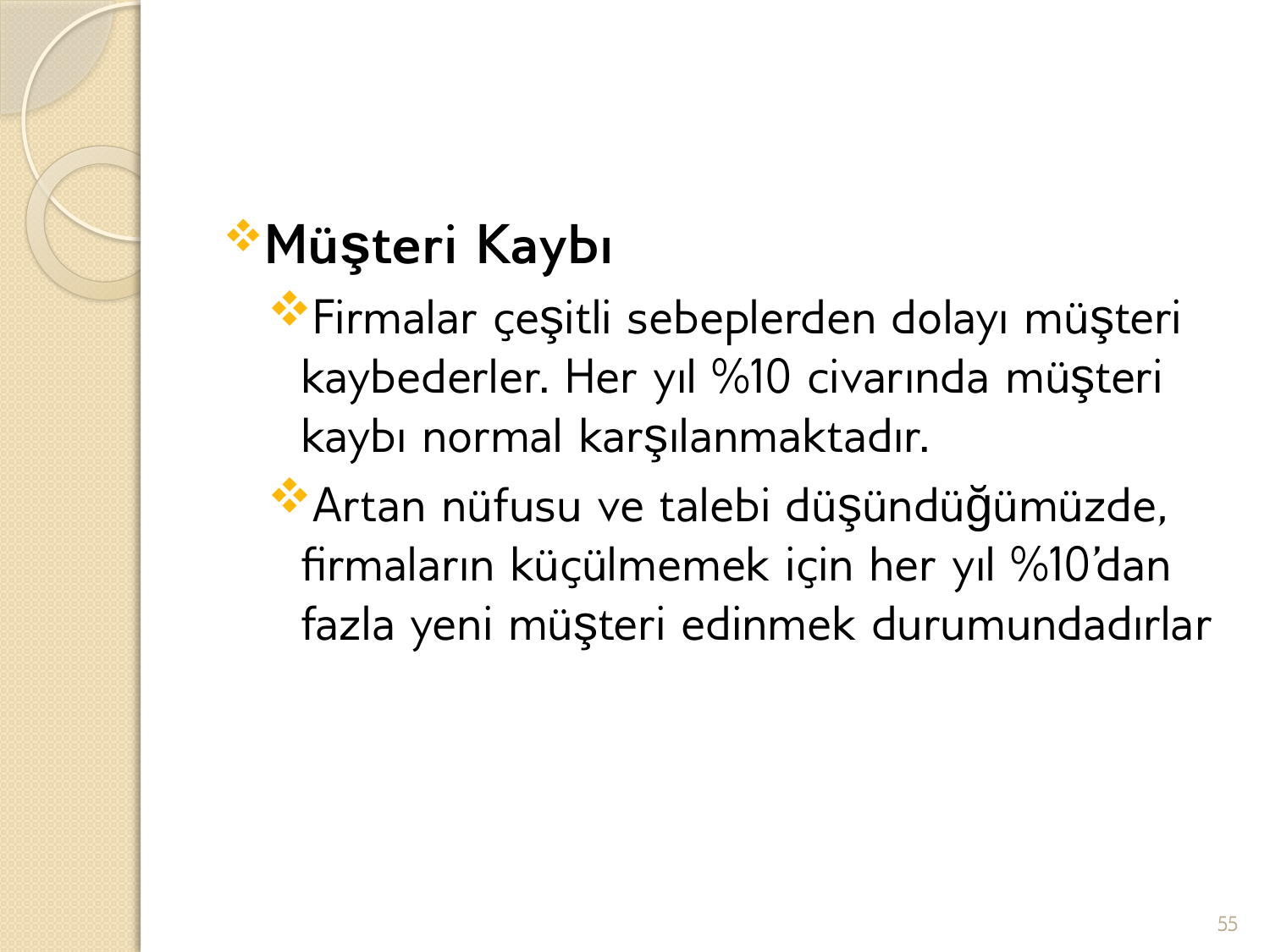

#
Müşteri Kaybı
Firmalar çeşitli sebeplerden dolayı müşteri kaybederler. Her yıl %10 civarında müşteri kaybı normal karşılanmaktadır.
Artan nüfusu ve talebi düşündüğümüzde, firmaların küçülmemek için her yıl %10’dan fazla yeni müşteri edinmek durumundadırlar

55